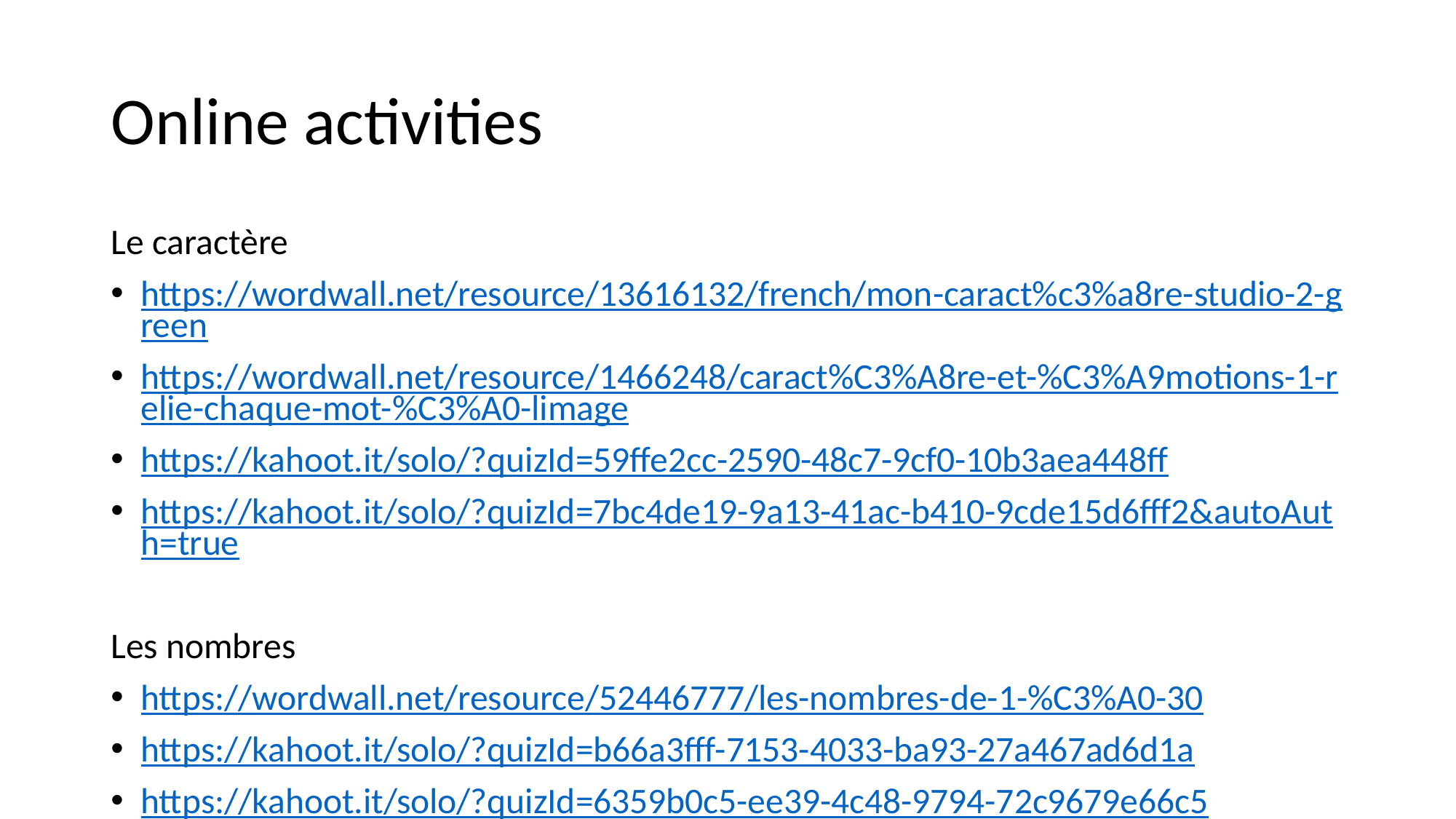

# Online activities
Le caractère
https://wordwall.net/resource/13616132/french/mon-caract%c3%a8re-studio-2-green
https://wordwall.net/resource/1466248/caract%C3%A8re-et-%C3%A9motions-1-relie-chaque-mot-%C3%A0-limage
https://kahoot.it/solo/?quizId=59ffe2cc-2590-48c7-9cf0-10b3aea448ff
https://kahoot.it/solo/?quizId=7bc4de19-9a13-41ac-b410-9cde15d6fff2&autoAuth=true

Les nombres
https://wordwall.net/resource/52446777/les-nombres-de-1-%C3%A0-30
https://kahoot.it/solo/?quizId=b66a3fff-7153-4033-ba93-27a467ad6d1a
https://kahoot.it/solo/?quizId=6359b0c5-ee39-4c48-9794-72c9679e66c5